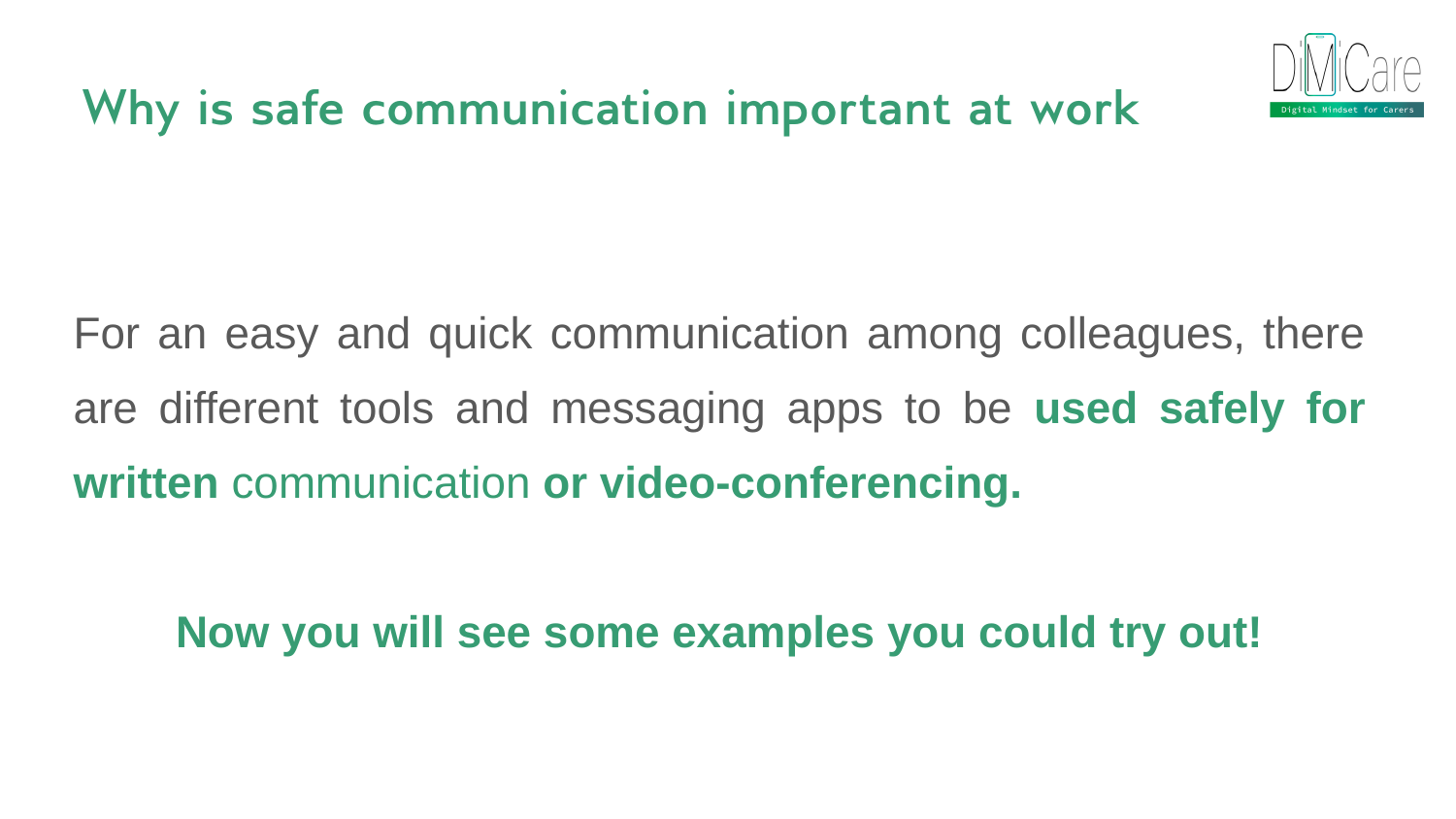

Why is safe communication important at work
For an easy and quick communication among colleagues, there are different tools and messaging apps to be used safely for written communication or video-conferencing.

Now you will see some examples you could try out!